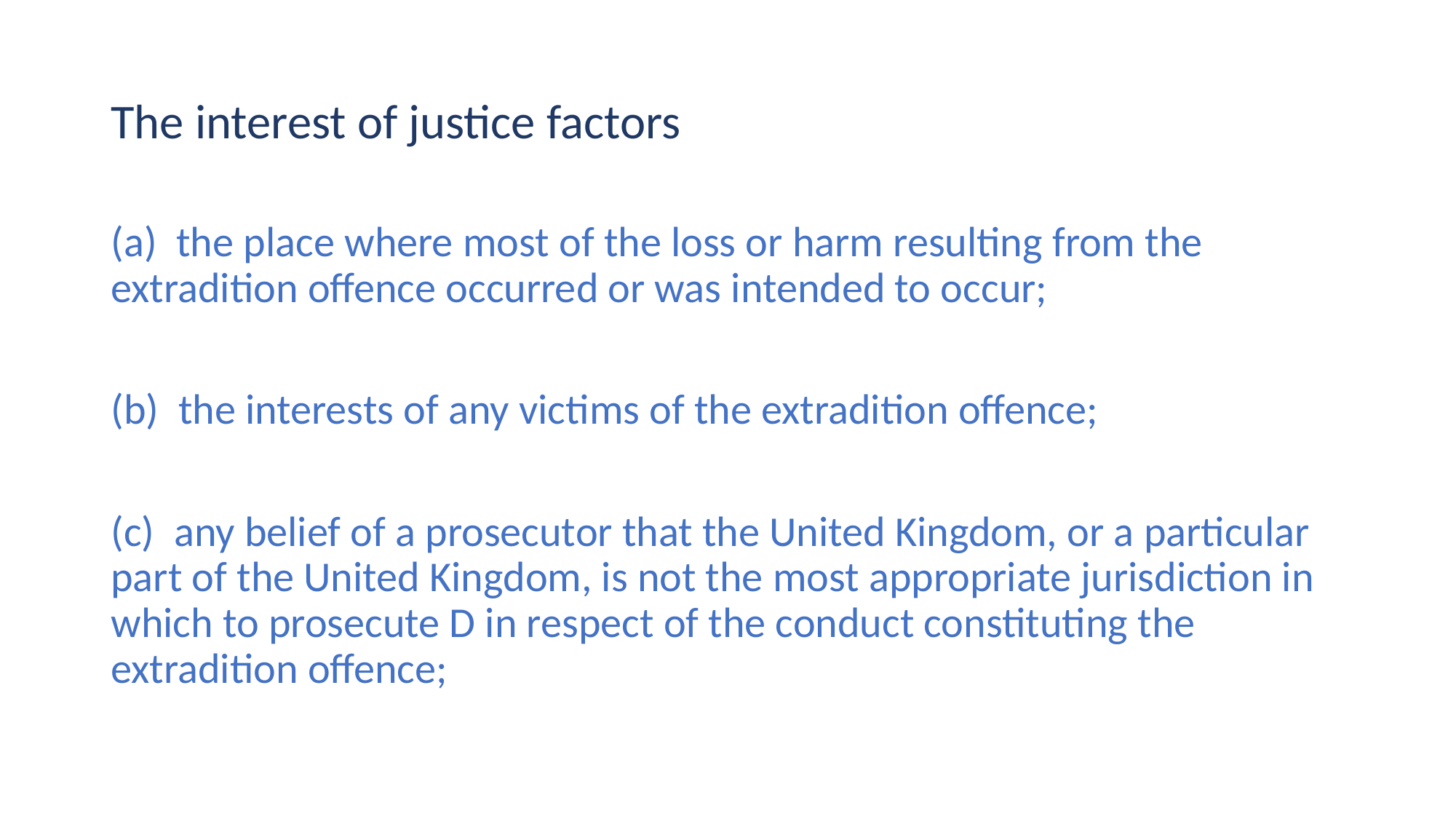

# The interest of justice factors

(a)  the place where most of the loss or harm resulting from the extradition offence occurred or was intended to occur;

(b)  the interests of any victims of the extradition offence;

(c)  any belief of a prosecutor that the United Kingdom, or a particular part of the United Kingdom, is not the most appropriate jurisdiction in which to prosecute D in respect of the conduct constituting the extradition offence;